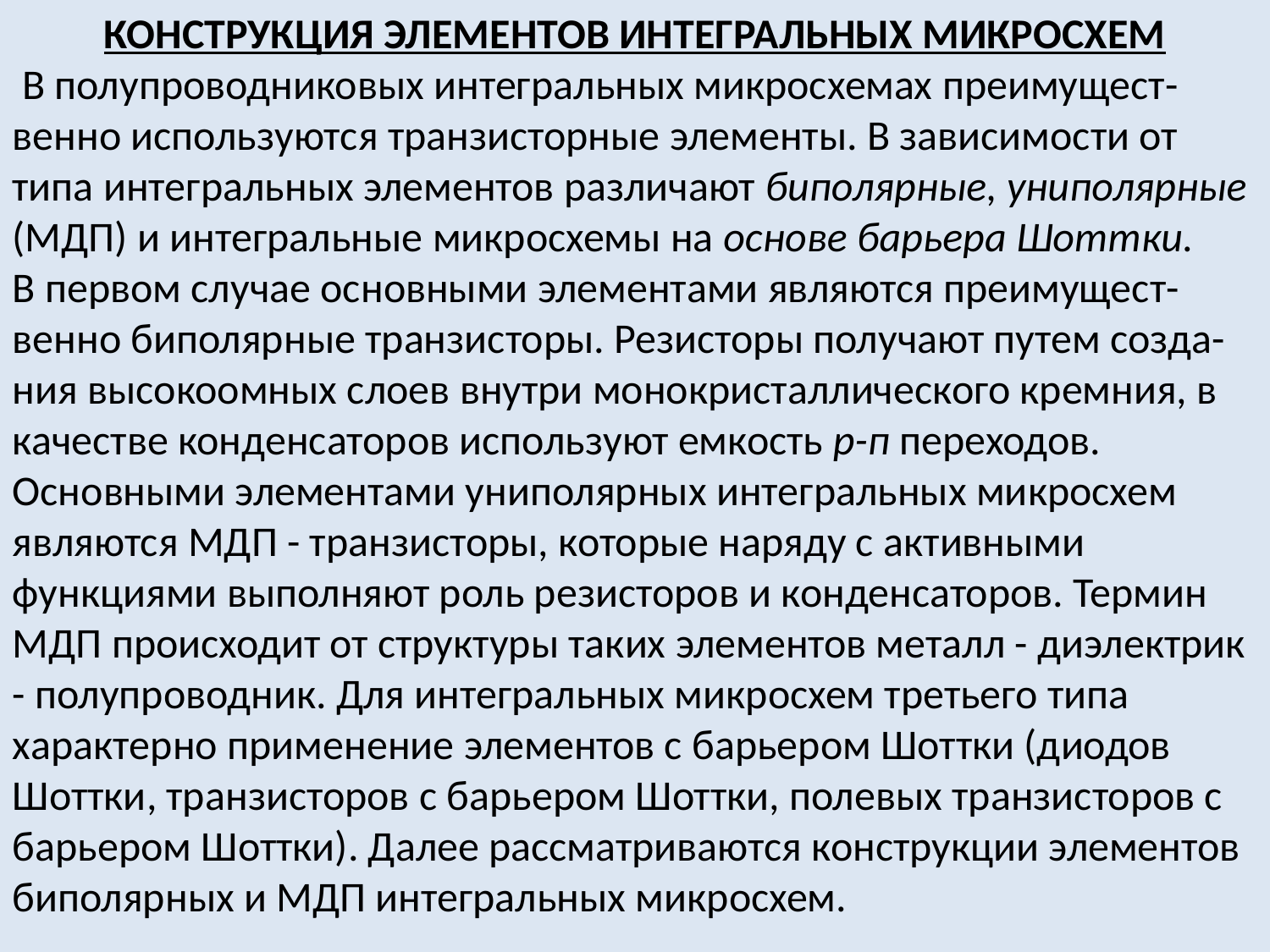

Конструкция элементов интегральных микросхем
 В полупроводниковых интегральных микросхемах преимущест-венно используются транзисторные элементы. В зависимости от типа интегральных элементов различают биполярные, униполярные (МДП) и интегральные микросхемы на основе барьера Шоттки.
В первом случае основными элементами являются преимущест-венно биполярные транзисторы. Резисторы получают путем созда-ния высокоомных слоев внутри монокристаллического кремния, в качестве конденсаторов используют емкость р-п переходов.
Основными элементами униполярных интегральных микросхем являются МДП - транзисторы, которые наряду с активными функциями выполняют роль резисторов и конденсаторов. Термин МДП происходит от структуры таких элементов металл - диэлектрик - полупроводник. Для интегральных микросхем третьего типа характерно применение элементов с барьером Шоттки (диодов Шоттки, транзисторов с барьером Шоттки, полевых транзисторов с барьером Шоттки). Далее рассматриваются конструкции элементов биполярных и МДП интегральных микросхем.